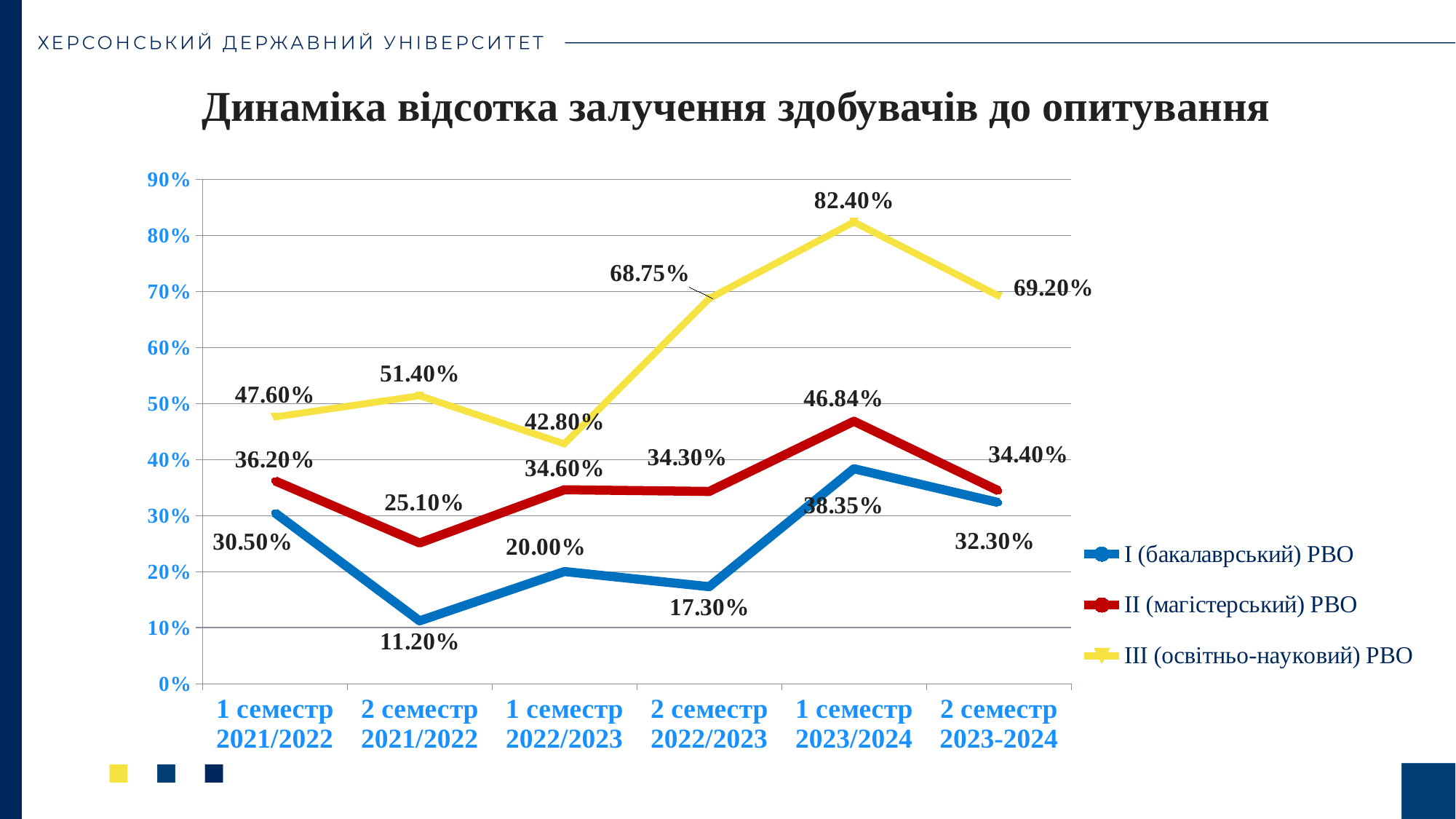

Динаміка відсотка залучення здобувачів до опитування

### Chart

| Category | І (бакалаврський) РВО | ІІ (магістерський) РВО | ІІІ (освітньо-науковий) РВО |
|---|---|---|---|
| 1 семестр
2021/2022 | 0.305 | 0.362 | 0.476 |
| 2 семестр
2021/2022 | 0.112 | 0.251 | 0.514 |
| 1 семестр 2022/2023 | 0.2 | 0.346 | 0.428 |
| 2 семестр 2022/2023 | 0.173 | 0.343 | 0.6875 |
| 1 семестр 2023/2024 | 0.3835 | 0.4684 | 0.824 |
| 2 семестр 2023-2024 | 0.323 | 0.344 | 0.692 |